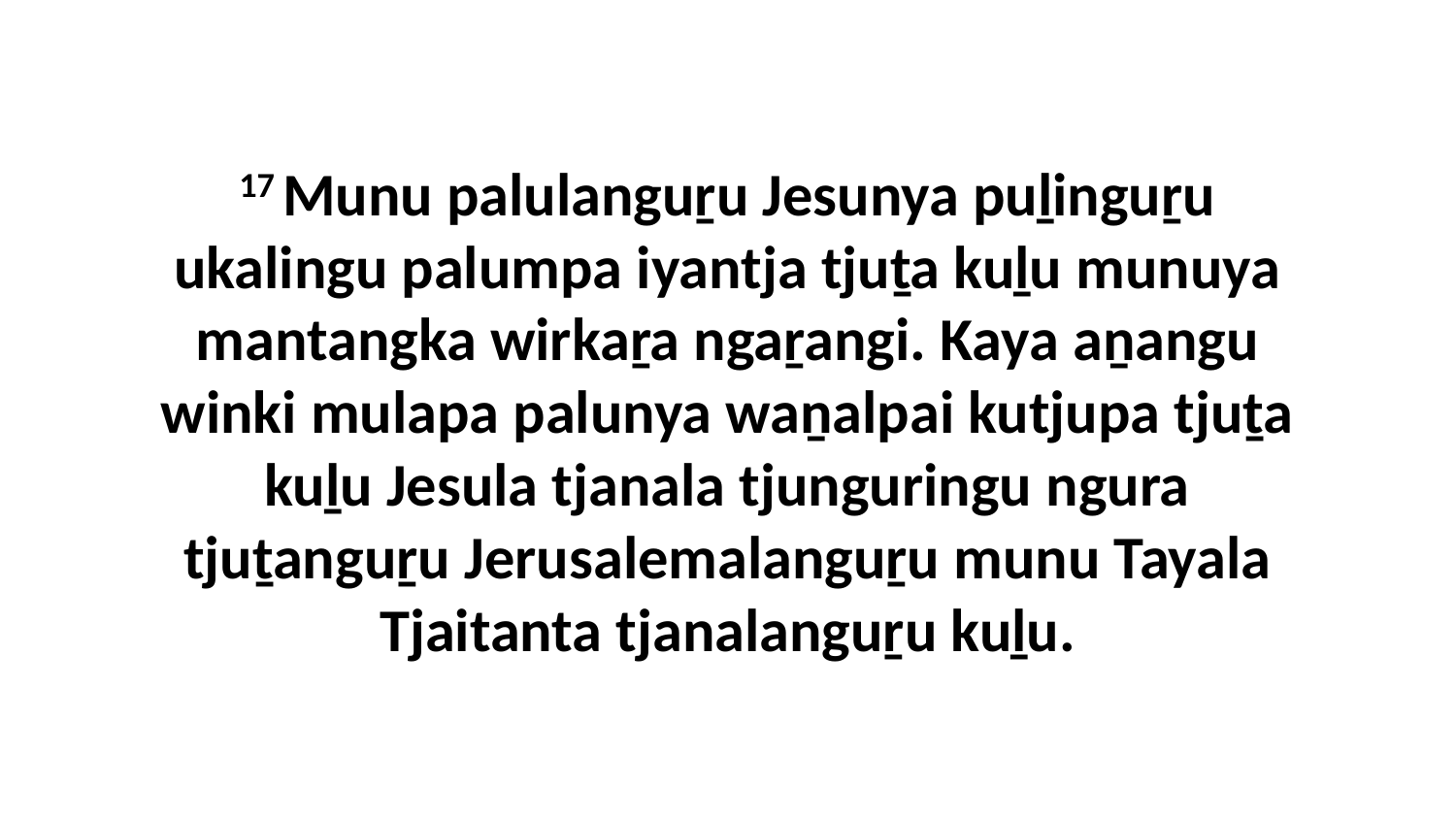

17 Munu palulanguṟu Jesunya puḻinguṟu ukalingu palumpa iyantja tjuṯa kuḻu munuya mantangka wirkaṟa ngaṟangi. Kaya aṉangu winki mulapa palunya waṉalpai kutjupa tjuṯa kuḻu Jesula tjanala tjunguringu ngura tjuṯanguṟu Jerusalemalanguṟu munu Tayala Tjaitanta tjanalanguṟu kuḻu.